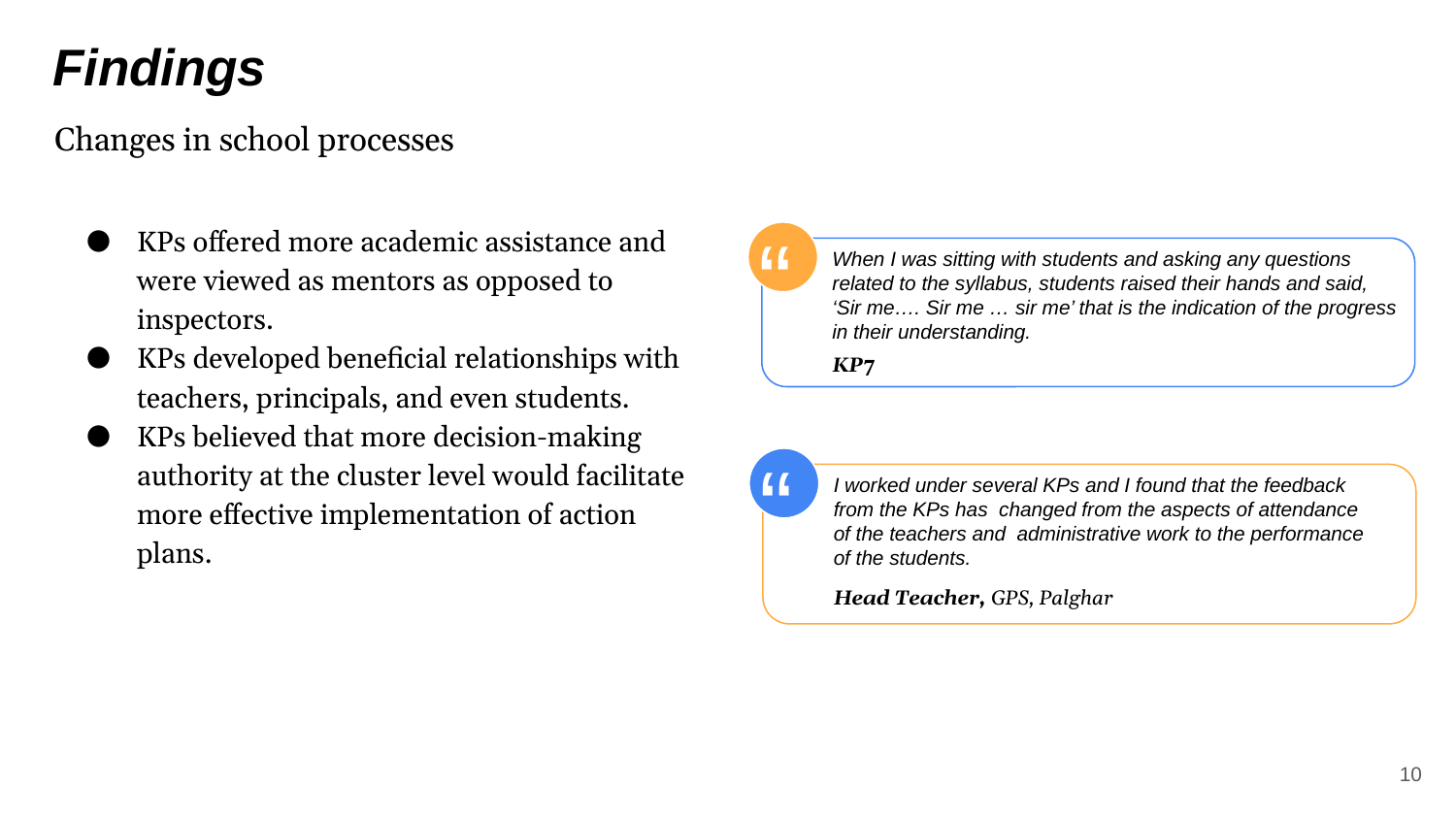

# Findings
Changes in school processes
“
KPs offered more academic assistance and were viewed as mentors as opposed to inspectors.
KPs developed beneficial relationships with teachers, principals, and even students.
KPs believed that more decision-making authority at the cluster level would facilitate more effective implementation of action plans.

When I was sitting with students and asking any questions related to the syllabus, students raised their hands and said, ‘Sir me…. Sir me … sir me’ that is the indication of the progress in their understanding.

KP7
“

I worked under several KPs and I found that the feedback from the KPs has  changed from the aspects of attendance of the teachers and  administrative work to the performance of the students.

Head Teacher, GPS, Palghar
10